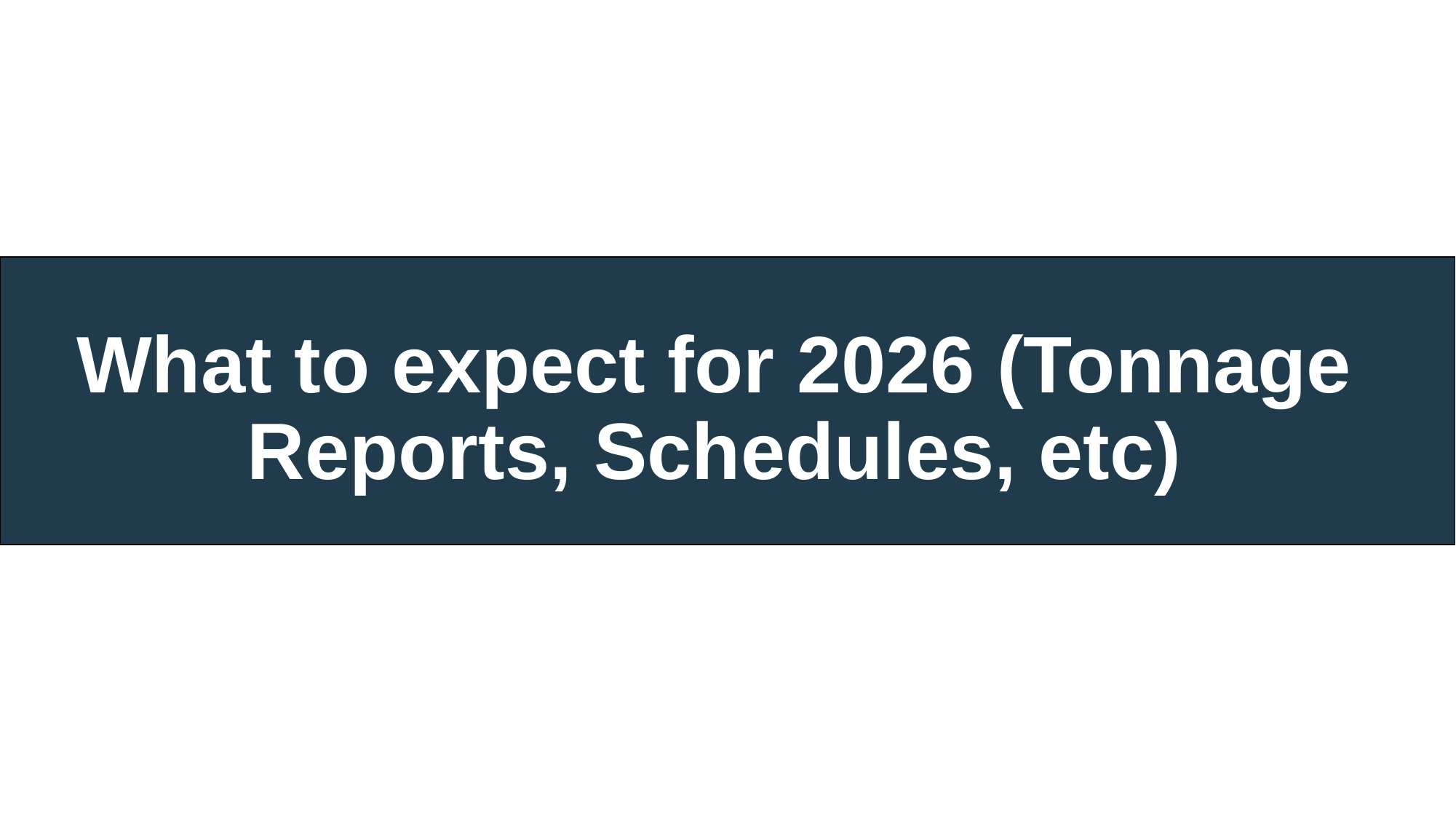

#

What to expect for 2026 (Tonnage Reports, Schedules, etc)